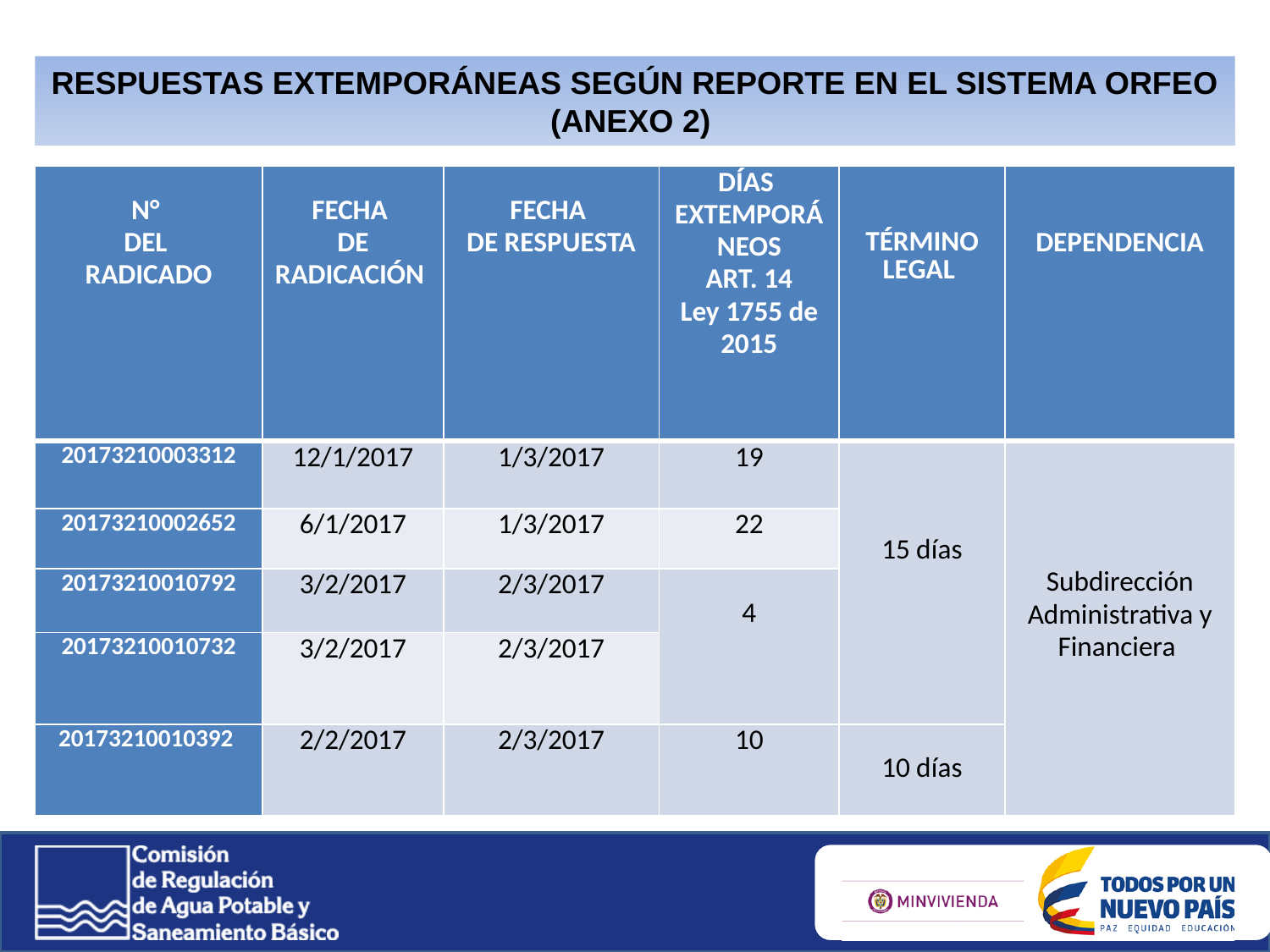

RESPUESTAS EXTEMPORÁNEAS SEGÚN REPORTE EN EL SISTEMA ORFEO
(ANEXO 2)
| N° DEL RADICADO | FECHA DE RADICACIÓN | FECHA DE RESPUESTA | DÍAS EXTEMPORÁNEOS ART. 14 Ley 1755 de 2015 | TÉRMINO LEGAL | DEPENDENCIA |
| --- | --- | --- | --- | --- | --- |
| 20173210003312 | 12/1/2017 | 1/3/2017 | 19 | 15 días | Subdirección Administrativa y Financiera |
| 20173210002652 | 6/1/2017 | 1/3/2017 | 22 |  |  |
| 20173210010792 | 3/2/2017 | 2/3/2017 | 4 |  |  |
| 20173210010732 | 3/2/2017 | 2/3/2017 |  |  |  |
| 20173210010392 | 2/2/2017 | 2/3/2017 | 10 | 10 días |  |